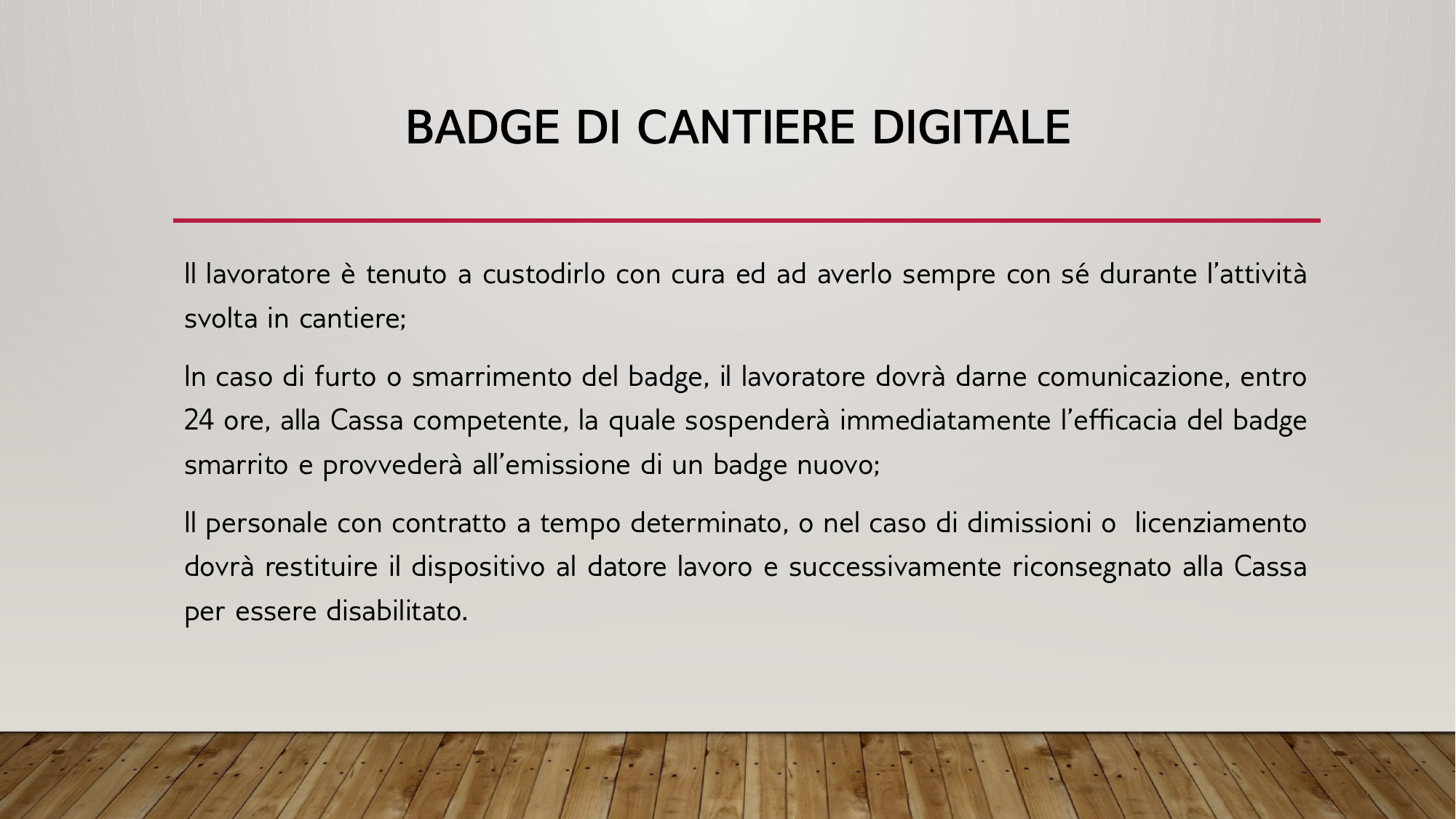

# BADGE DI CANTIERE DIGITALE
Il lavoratore è tenuto a custodirlo con cura ed ad averlo sempre con sé durante l’attività svolta in cantiere;
In caso di furto o smarrimento del badge, il lavoratore dovrà darne comunicazione, entro 24 ore, alla Cassa competente, la quale sospenderà immediatamente l’efficacia del badge smarrito e provvederà all’emissione di un badge nuovo;
Il personale con contratto a tempo determinato, o nel caso di dimissioni o  licenziamento dovrà restituire il dispositivo al datore lavoro e successivamente riconsegnato alla Cassa per essere disabilitato.